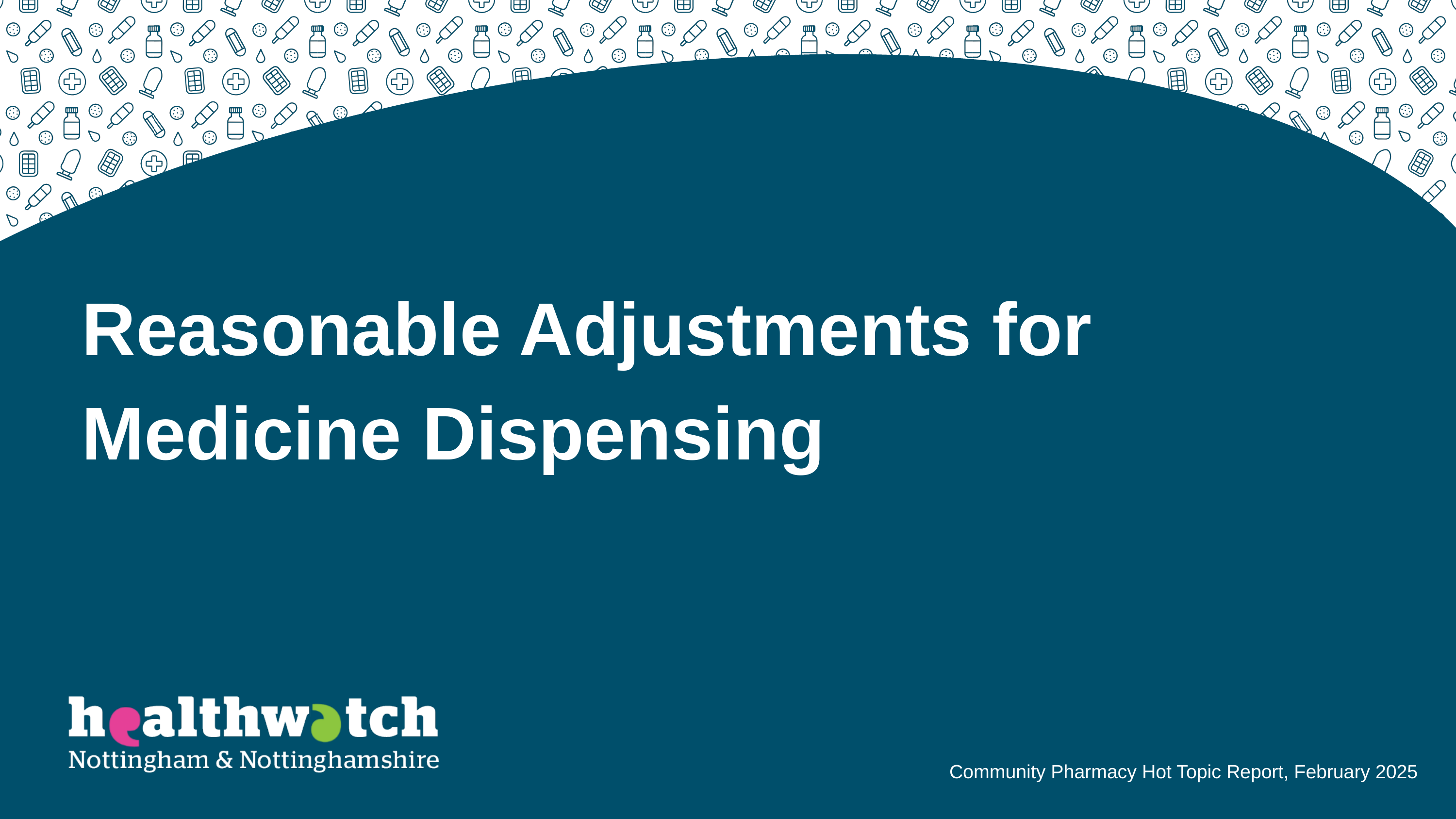

Reasonable Adjustments for
Medicine Dispensing

Community Pharmacy Hot Topic Report, February 2025